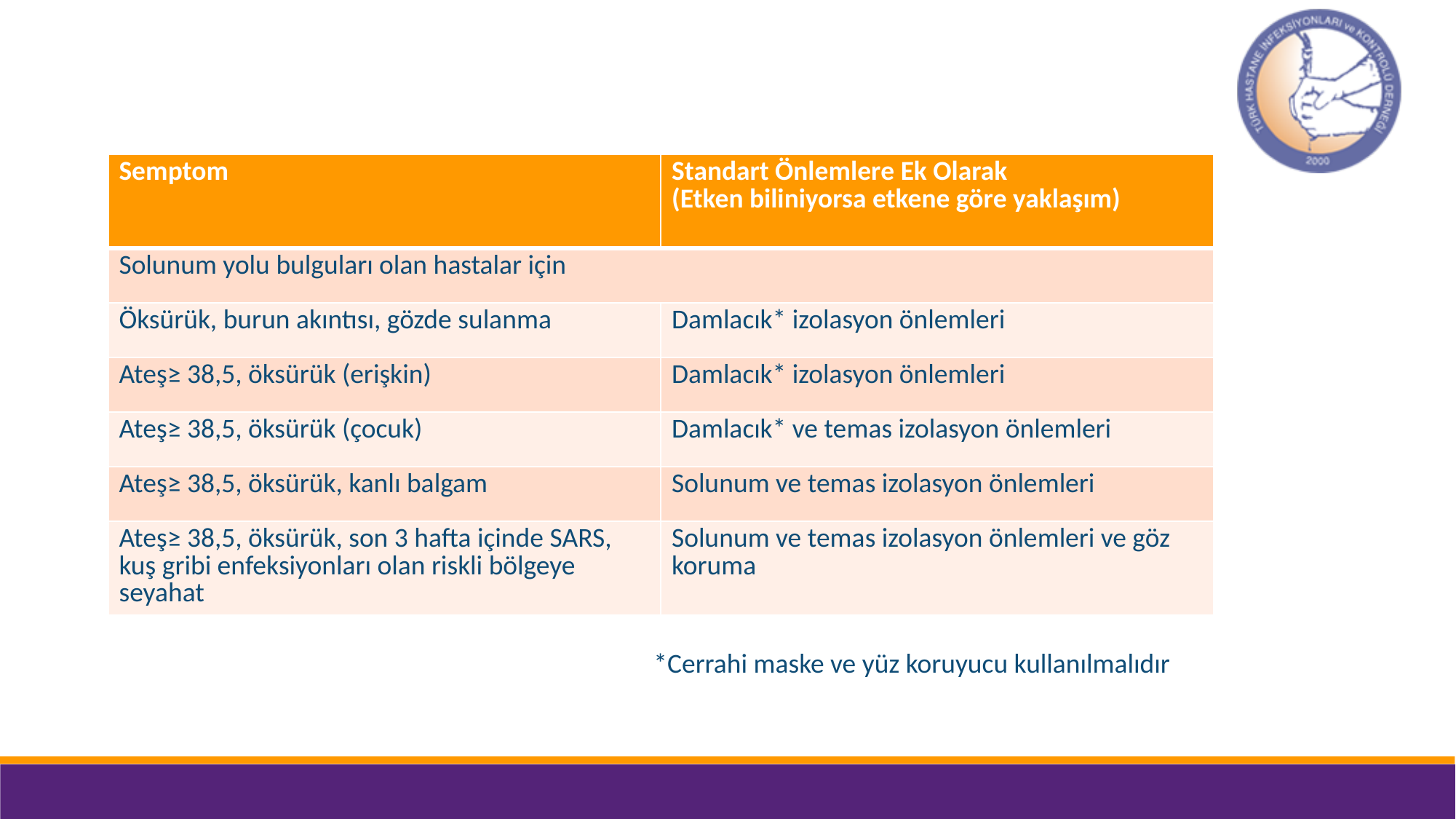

| Semptom | Standart Önlemlere Ek Olarak (Etken biliniyorsa etkene göre yaklaşım) |
| --- | --- |
| Solunum yolu bulguları olan hastalar için |  |
| Öksürük, burun akıntısı, gözde sulanma | Damlacık\* izolasyon önlemleri |
| Ateş≥ 38,5, öksürük (erişkin) | Damlacık\* izolasyon önlemleri |
| Ateş≥ 38,5, öksürük (çocuk) | Damlacık\* ve temas izolasyon önlemleri |
| Ateş≥ 38,5, öksürük, kanlı balgam | Solunum ve temas izolasyon önlemleri |
| Ateş≥ 38,5, öksürük, son 3 hafta içinde SARS, kuş gribi enfeksiyonları olan riskli bölgeye seyahat | Solunum ve temas izolasyon önlemleri ve göz koruma |
*Cerrahi maske ve yüz koruyucu kullanılmalıdır